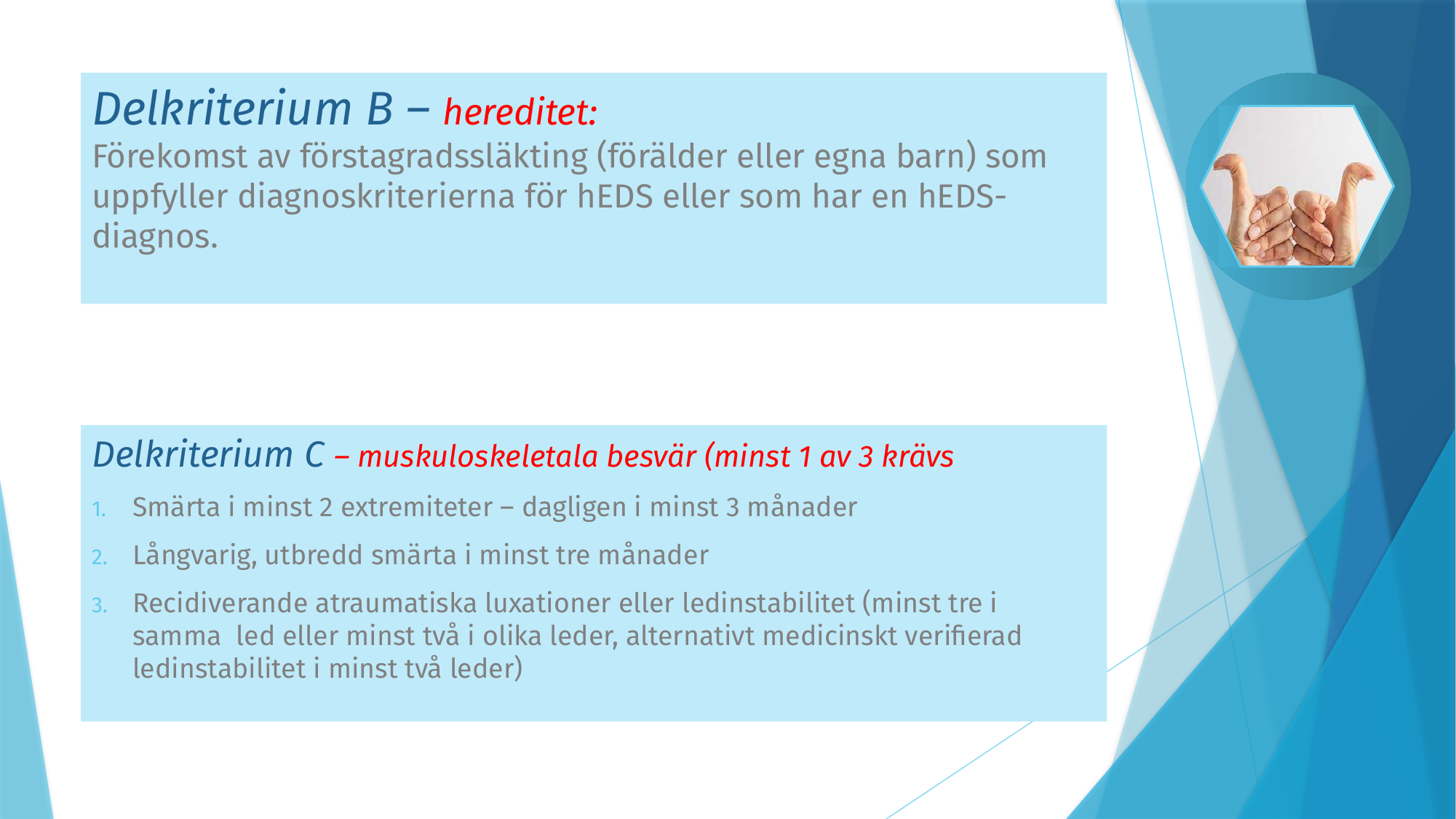

# Delkriterium B – hereditet: Förekomst av förstagradssläkting (förälder eller egna barn) som uppfyller diagnoskriterierna för hEDS eller som har en hEDS-diagnos.

Delkriterium C – muskuloskeletala besvär (minst 1 av 3 krävs
Smärta i minst 2 extremiteter – dagligen i minst 3 månader
Långvarig, utbredd smärta i minst tre månader
Recidiverande atraumatiska luxationer eller ledinstabilitet (minst tre i   samma  led eller minst två i olika leder, alternativt medicinskt verifierad ledinstabilitet i minst två leder)